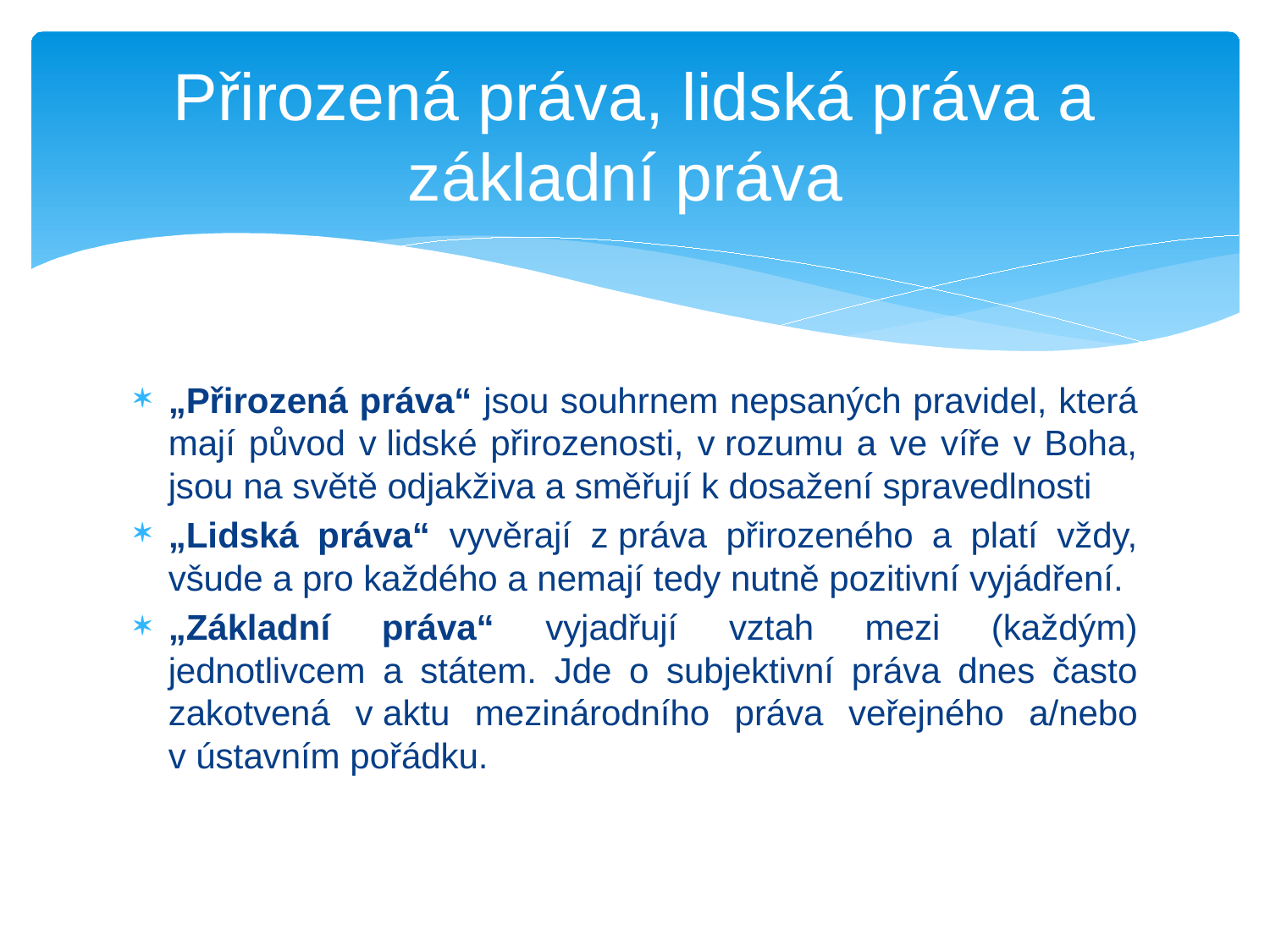

# Přirozená práva, lidská práva a základní práva
„Přirozená práva“ jsou souhrnem nepsaných pravidel, která mají původ v lidské přirozenosti, v rozumu a ve víře v Boha, jsou na světě odjakživa a směřují k dosažení spravedlnosti
„Lidská práva“ vyvěrají z práva přirozeného a platí vždy, všude a pro každého a nemají tedy nutně pozitivní vyjádření.
„Základní práva“ vyjadřují vztah mezi (každým) jednotlivcem a státem. Jde o subjektivní práva dnes často zakotvená v aktu mezinárodního práva veřejného a/nebo v ústavním pořádku.